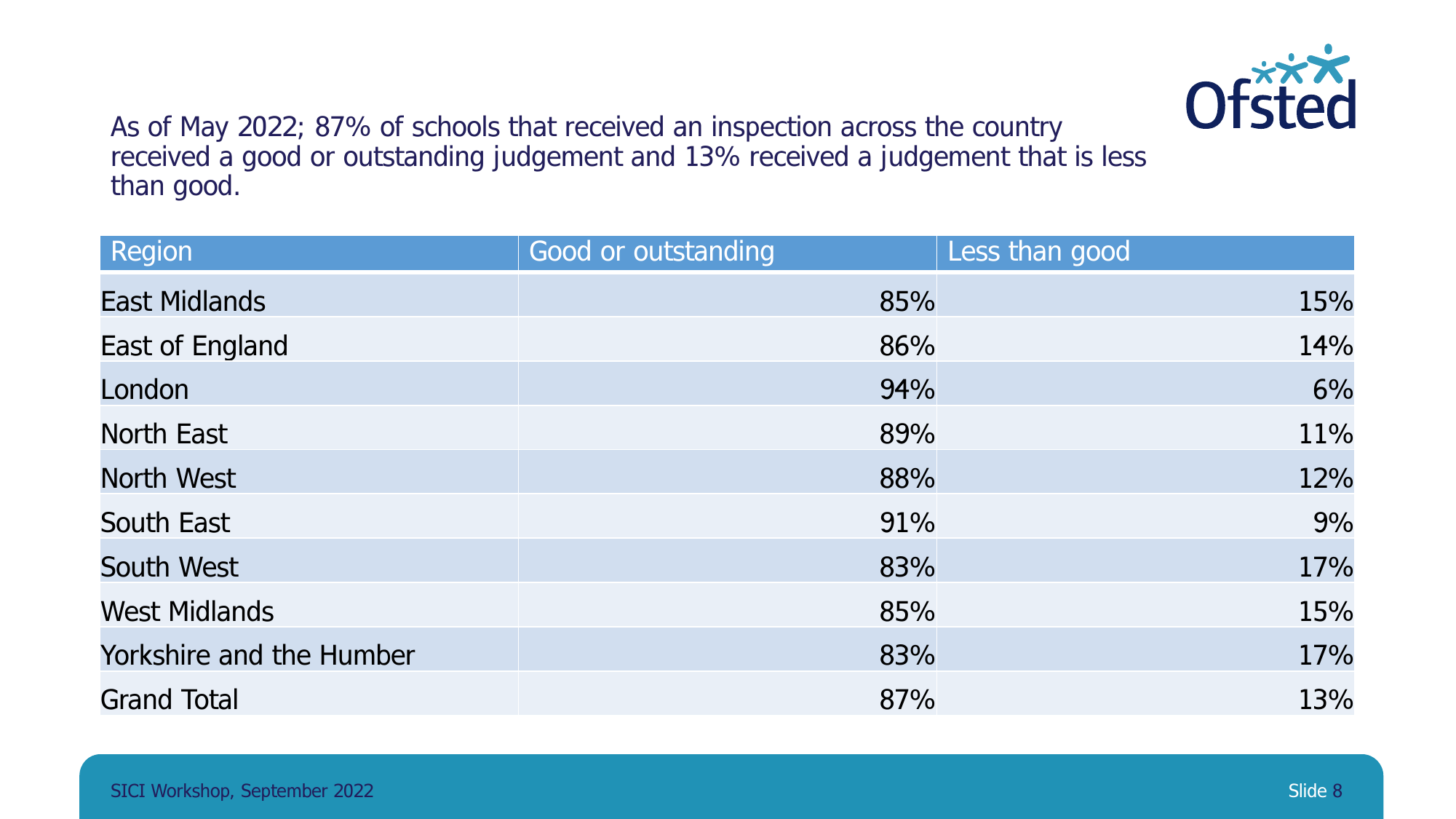

# As of May 2022; 87% of schools that received an inspection across the country received a good or outstanding judgement and 13% received a judgement that is less than good.
| Region | Good or outstanding | Less than good |
| --- | --- | --- |
| East Midlands | 85% | 15% |
| East of England | 86% | 14% |
| London | 94% | 6% |
| North East | 89% | 11% |
| North West | 88% | 12% |
| South East | 91% | 9% |
| South West | 83% | 17% |
| West Midlands | 85% | 15% |
| Yorkshire and the Humber | 83% | 17% |
| Grand Total | 87% | 13% |
SICI Workshop, September 2022
Slide 8